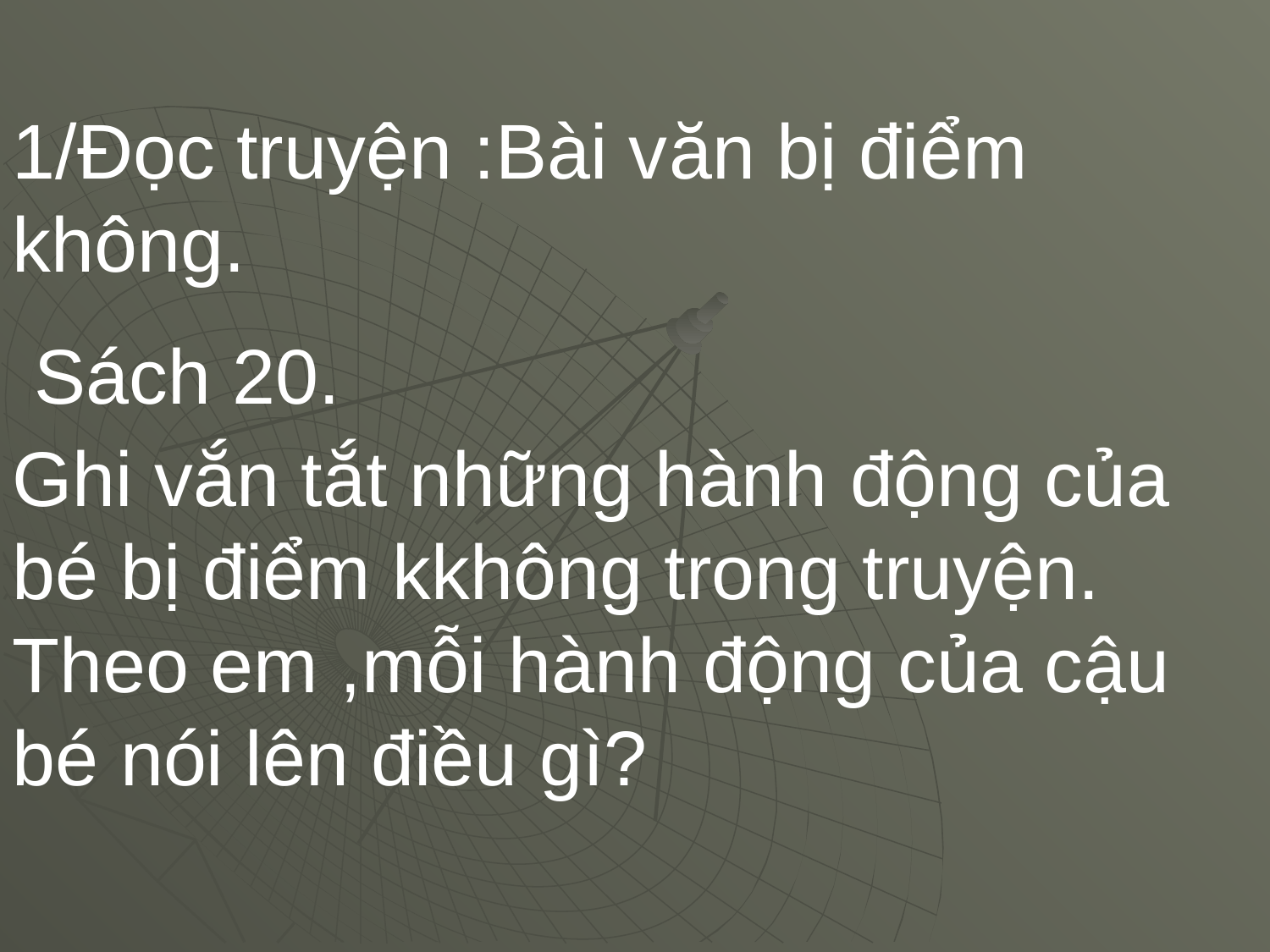

1/Đọc truyện :Bài văn bị điểm không.
 Sách 20.
Ghi vắn tắt những hành động của bé bị điểm kkhông trong truyện.
Theo em ,mỗi hành động của cậu bé nói lên điều gì?